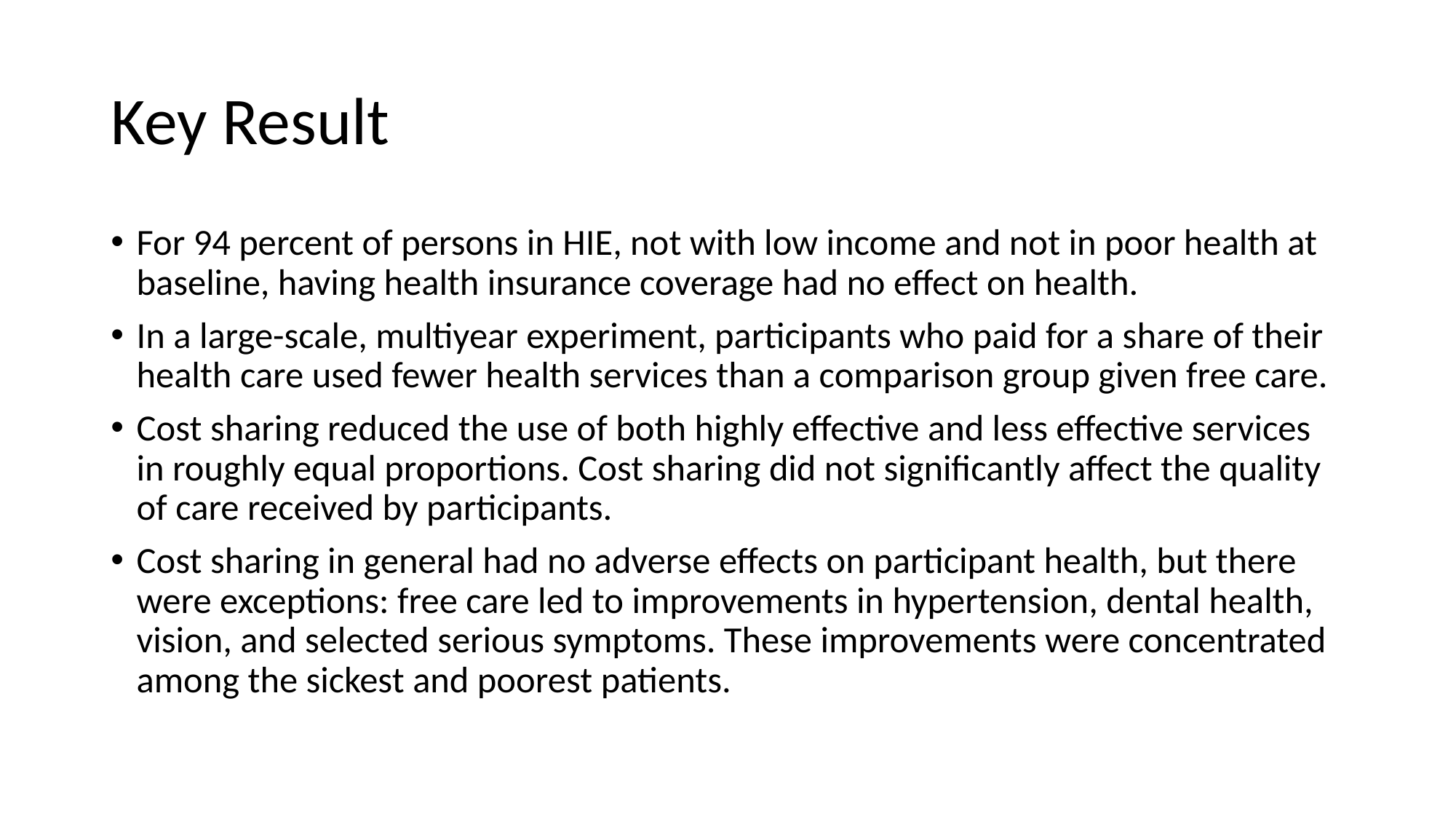

# Key Result
For 94 percent of persons in HIE, not with low income and not in poor health at baseline, having health insurance coverage had no effect on health.
In a large-scale, multiyear experiment, participants who paid for a share of their health care used fewer health services than a comparison group given free care.
Cost sharing reduced the use of both highly effective and less effective services in roughly equal proportions. Cost sharing did not significantly affect the quality of care received by participants.
Cost sharing in general had no adverse effects on participant health, but there were exceptions: free care led to improvements in hypertension, dental health, vision, and selected serious symptoms. These improvements were concentrated among the sickest and poorest patients.